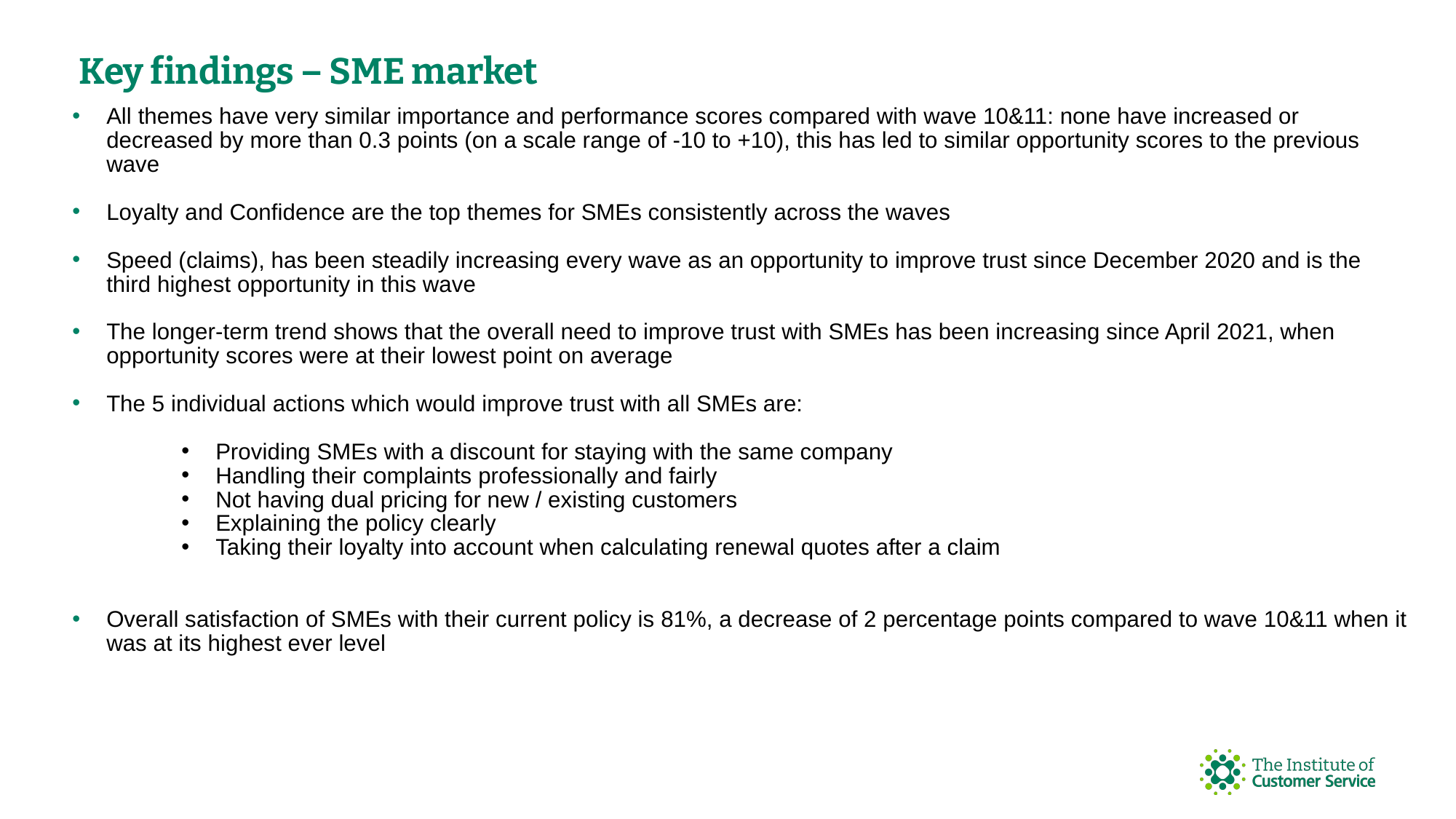

# Key findings – SME market
All themes have very similar importance and performance scores compared with wave 10&11: none have increased or decreased by more than 0.3 points (on a scale range of -10 to +10), this has led to similar opportunity scores to the previous wave

Loyalty and Confidence are the top themes for SMEs consistently across the waves

Speed (claims), has been steadily increasing every wave as an opportunity to improve trust since December 2020 and is the third highest opportunity in this wave

The longer-term trend shows that the overall need to improve trust with SMEs has been increasing since April 2021, when opportunity scores were at their lowest point on average

The 5 individual actions which would improve trust with all SMEs are:

Providing SMEs with a discount for staying with the same company
Handling their complaints professionally and fairly
Not having dual pricing for new / existing customers
Explaining the policy clearly
Taking their loyalty into account when calculating renewal quotes after a claim

Overall satisfaction of SMEs with their current policy is 81%, a decrease of 2 percentage points compared to wave 10&11 when it was at its highest ever level